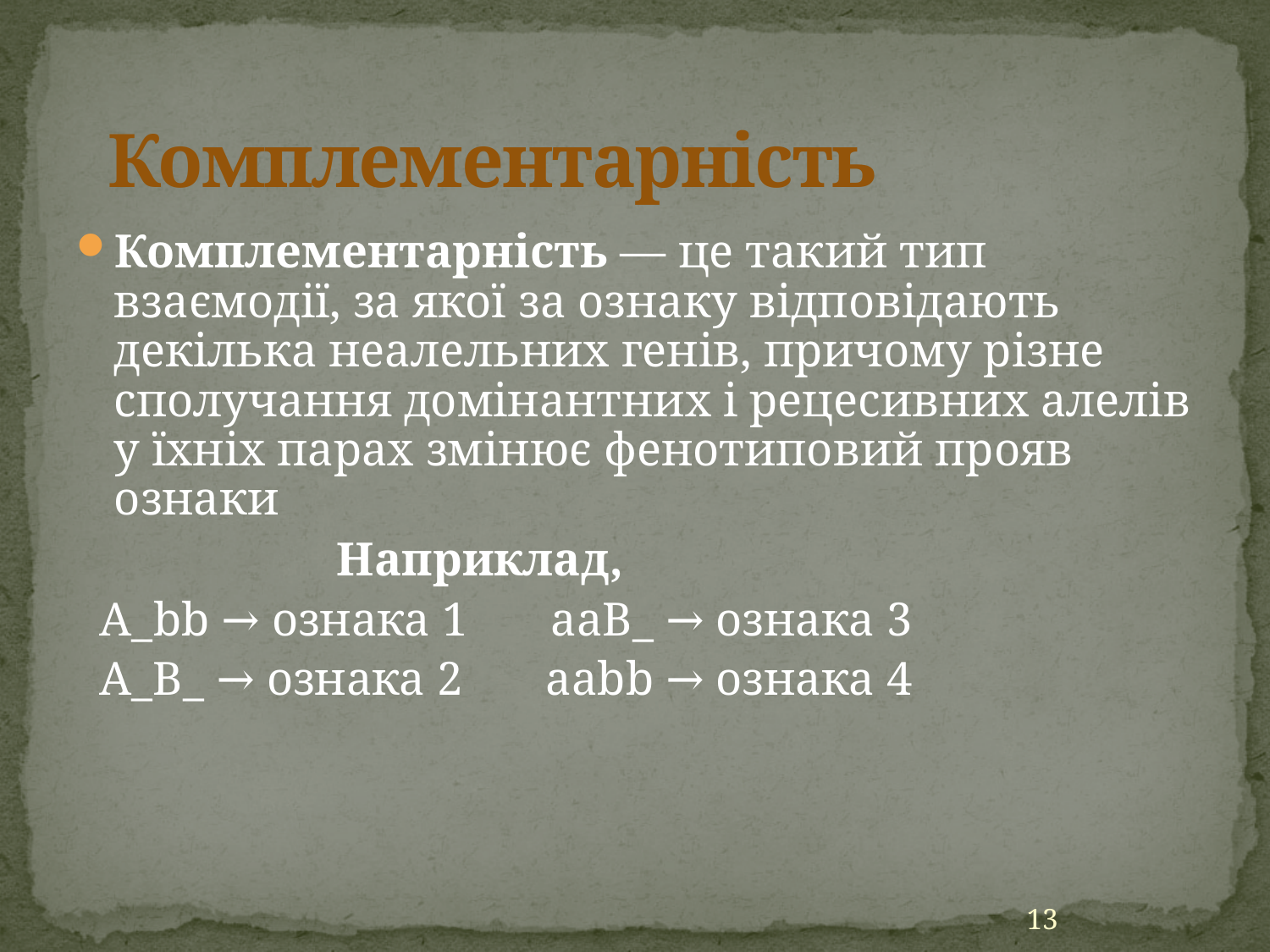

# Комплементарність
Комплементарність — це такий тип взаємодії, за якої за ознаку відповідають декілька неалельних генів, причому різне сполучання домінантних і рецесивних алелів у їхніх парах змінює фенотиповий прояв ознаки
                      Наприклад,
  А_bb → ознака 1       ааВ_ → ознака 3
  А_В_ → ознака 2       ааbb → ознака 4
13